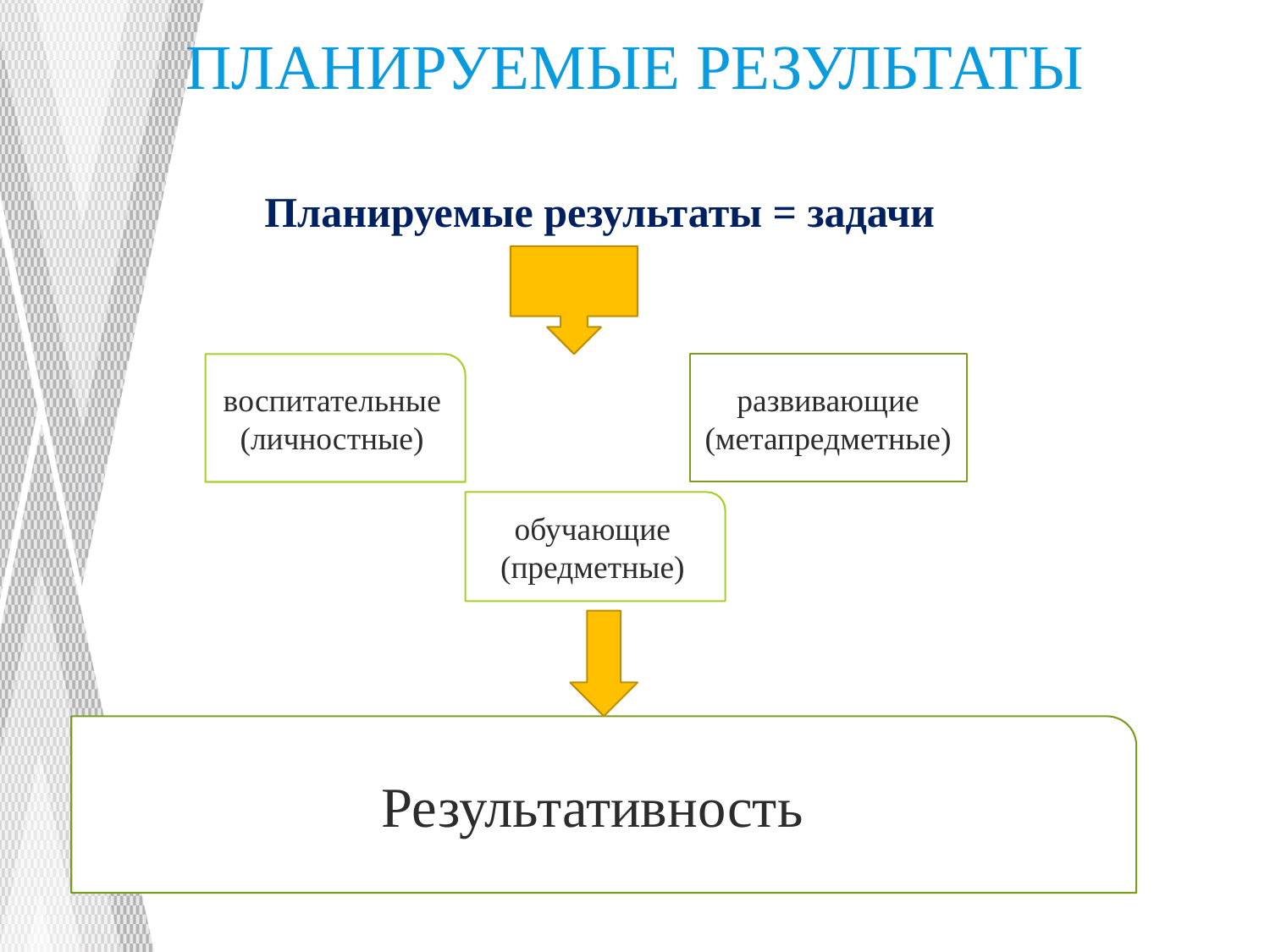

# Планируемые РЕЗУЛЬТАТЫ

Планируемые результаты = задачи

воспитательные (личностные)
развивающие
(метапредметные)
обучающие (предметные)

Результативность